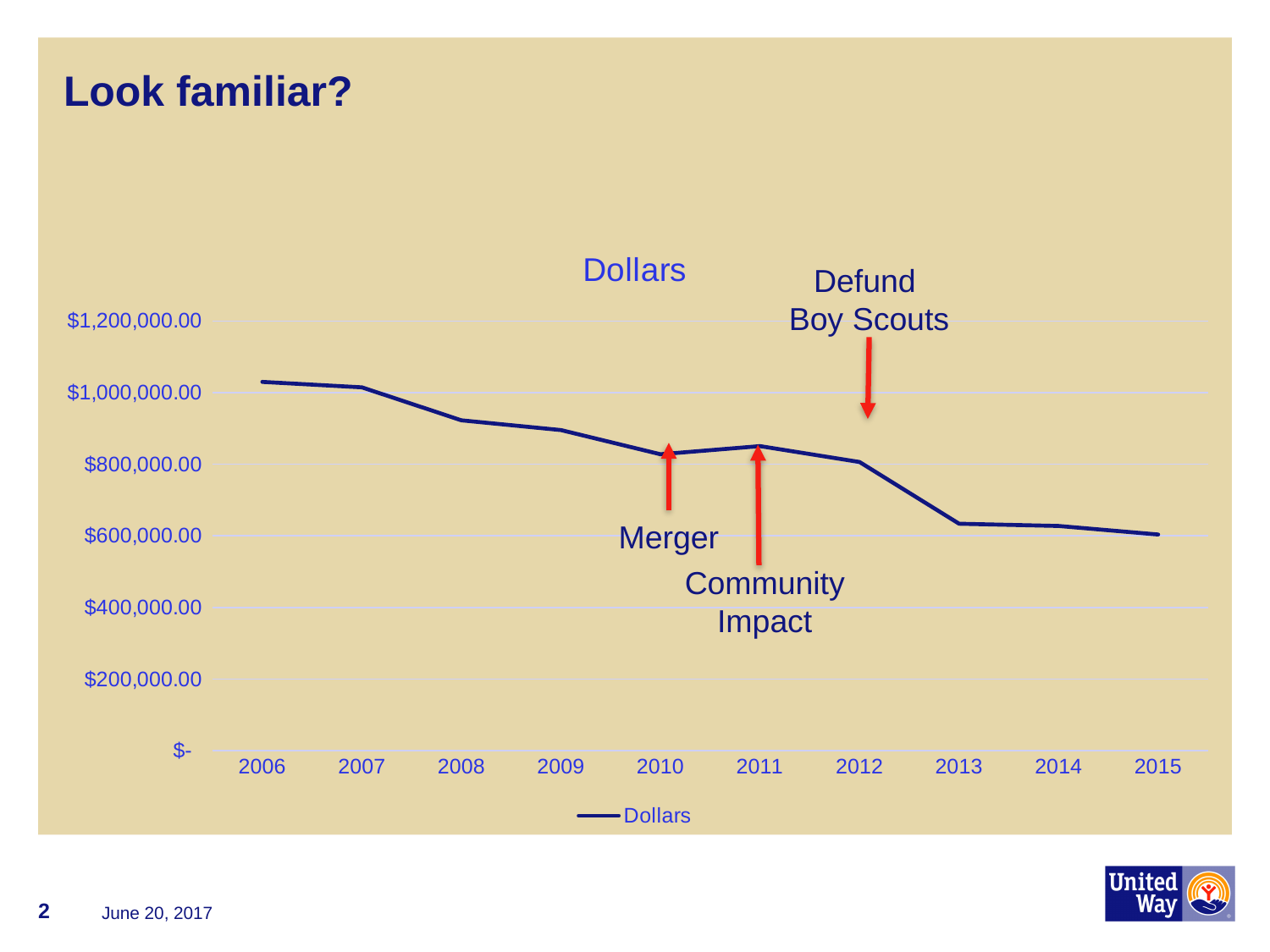

# Look familiar?

### Chart:

| Category | Dollars |
|---|---|
| 2006.0 | 1030061.0 |
| 2007.0 | 1014865.0 |
| 2008.0 | 922701.0 |
| 2009.0 | 895462.0 |
| 2010.0 | 827900.0 |
| 2011.0 | 850630.0 |
| 2012.0 | 806258.0 |
| 2013.0 | 633801.0 |
| 2014.0 | 627615.0 |
| 2015.0 | 603624.0 |
Defund
Boy Scouts
Merger
Community
Impact
2
June 20, 2017